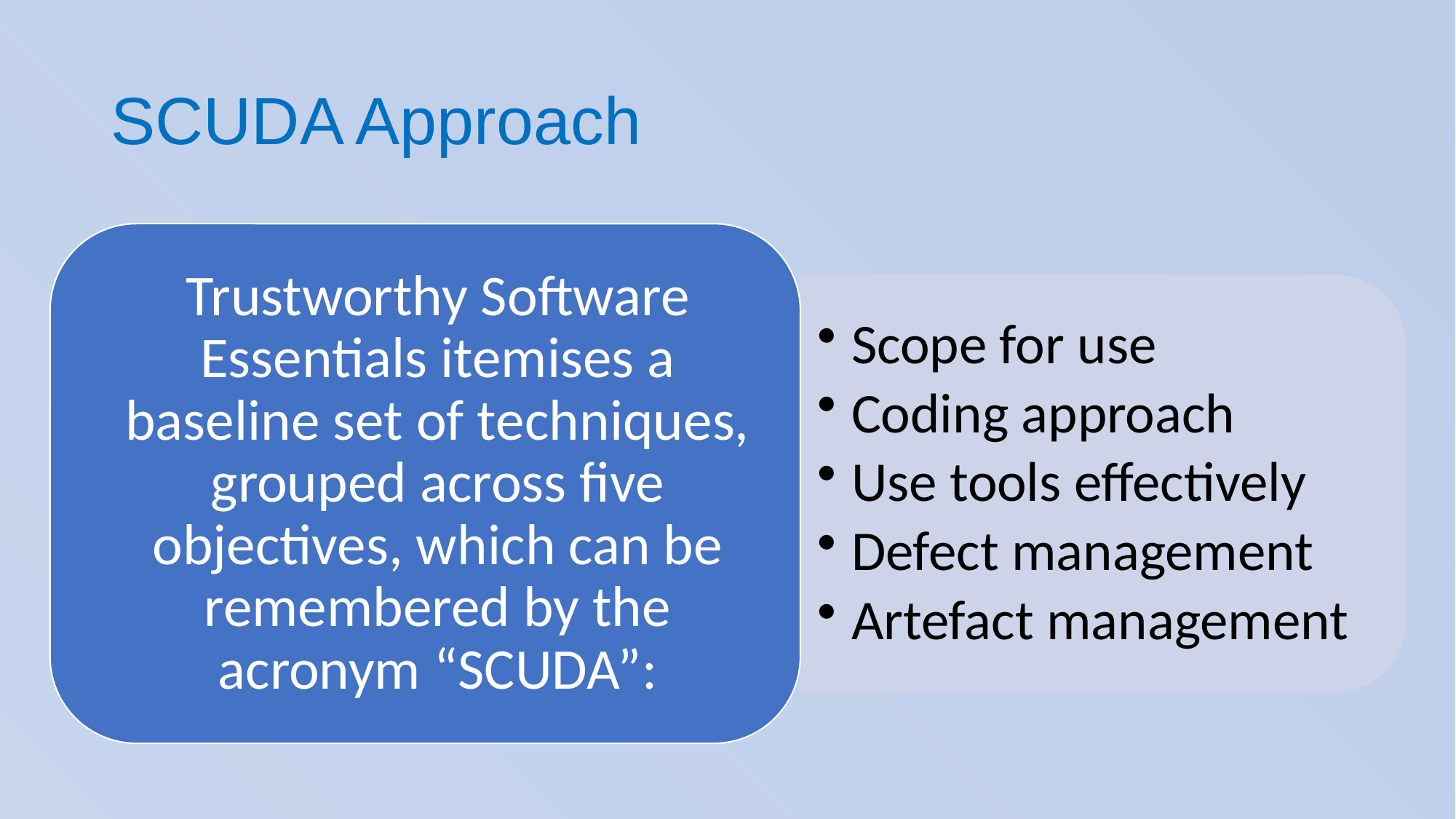

# SCUDA Approach
Scope for use
Coding approach
Use tools effectively
Defect management
Artefact management
Trustworthy Software Essentials itemises a baseline set of techniques, grouped across five objectives, which can be remembered by the acronym “SCUDA”: